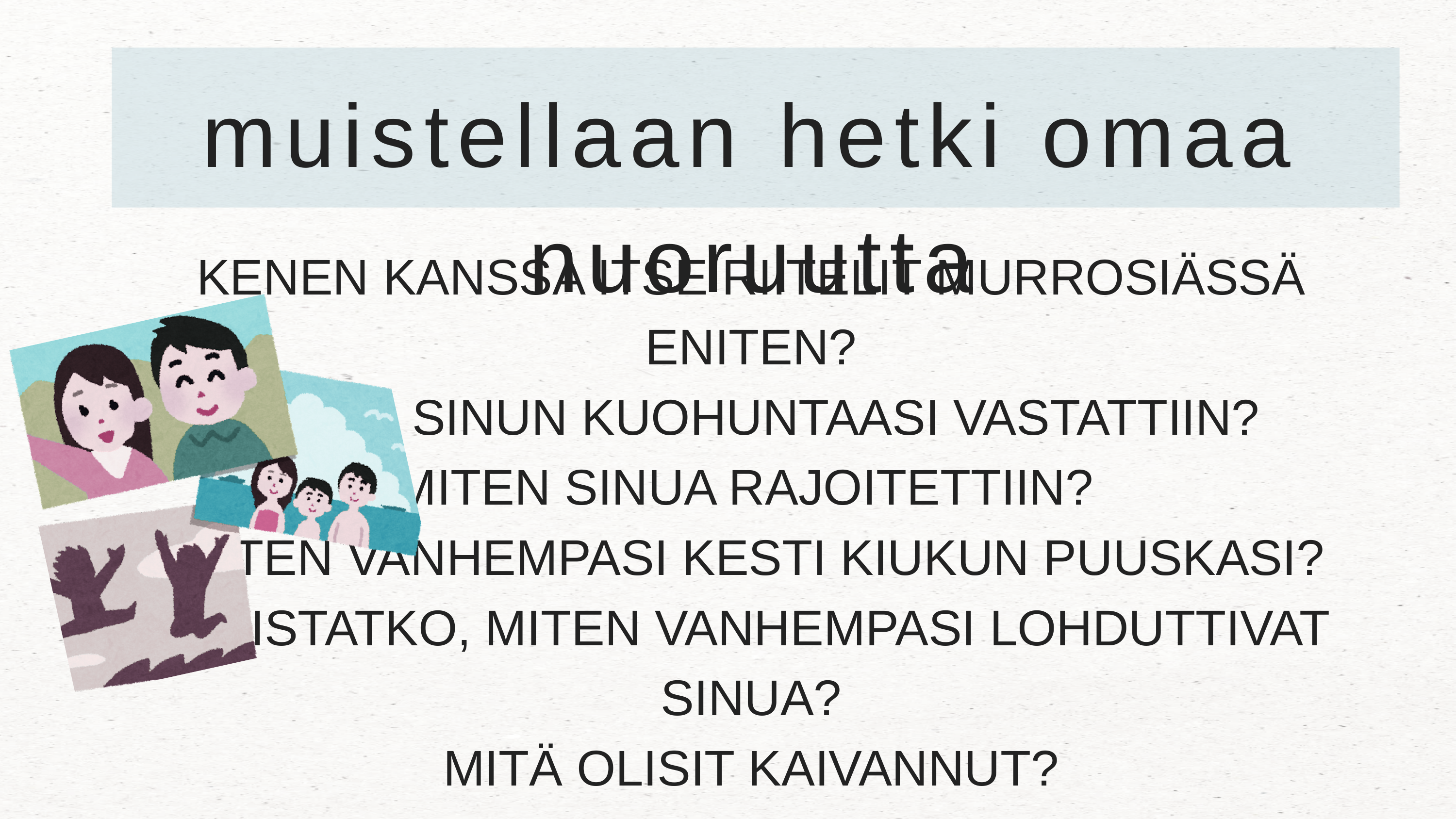

muistellaan hetki omaa nuoruutta
KENEN KANSSA ITSE RIITELIT MURROSIÄSSÄ ENITEN?
MITEN SINUN KUOHUNTAASI VASTATTIIN?
MITEN SINUA RAJOITETTIIN?
MITEN VANHEMPASI KESTI KIUKUN PUUSKASI?
MUISTATKO, MITEN VANHEMPASI LOHDUTTIVAT SINUA?
MITÄ OLISIT KAIVANNUT?
KUKA MUU SINUA ON KASVATTANUT MURROSIÄSSÄ?